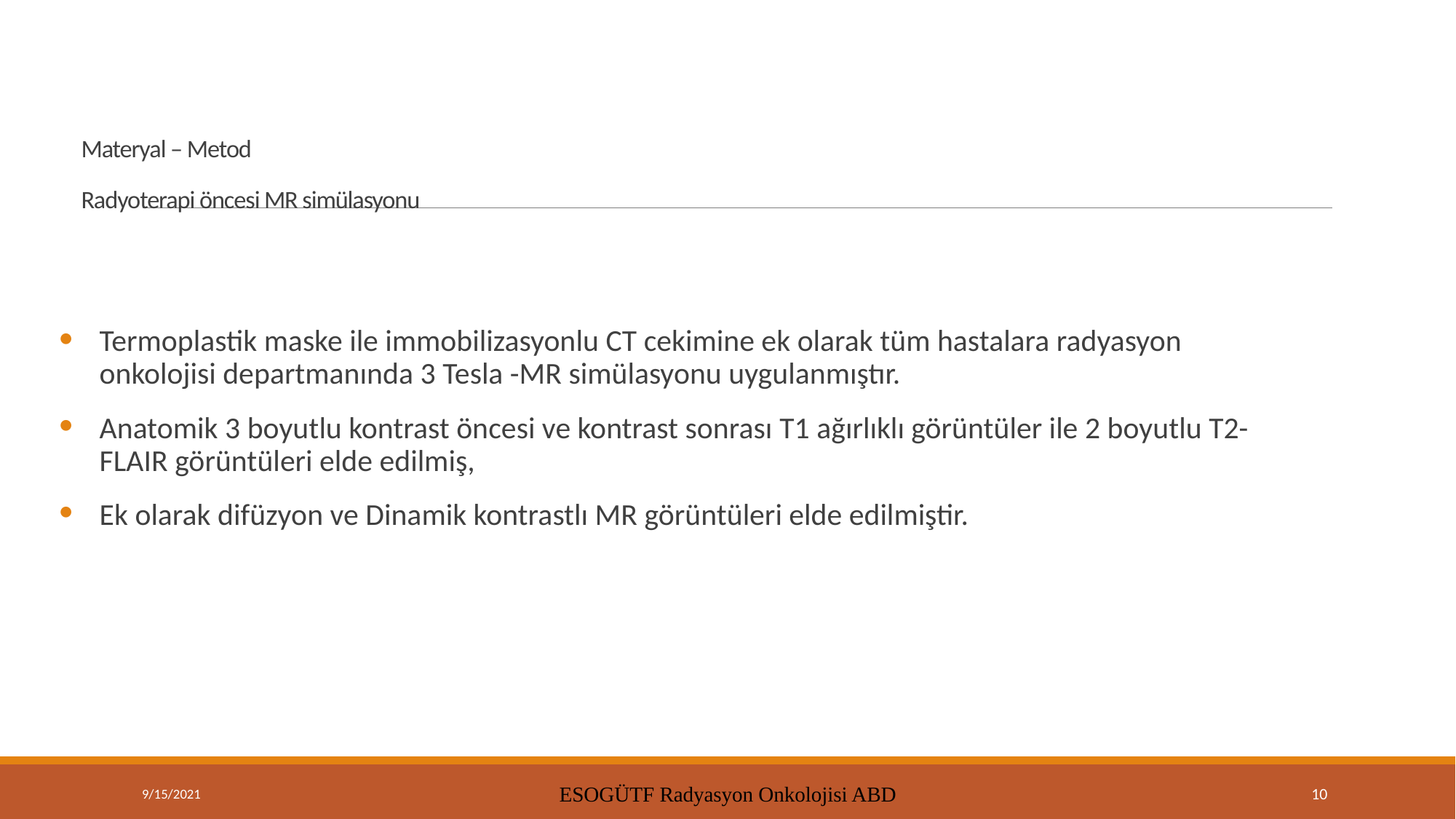

# Materyal – Metod
Radyoterapi öncesi MR simülasyonu
Termoplastik maske ile immobilizasyonlu CT cekimine ek olarak tüm hastalara radyasyon onkolojisi departmanında 3 Tesla -MR simülasyonu uygulanmıştır.
Anatomik 3 boyutlu kontrast öncesi ve kontrast sonrası T1 ağırlıklı görüntüler ile 2 boyutlu T2-FLAIR görüntüleri elde edilmiş,
Ek olarak difüzyon ve Dinamik kontrastlı MR görüntüleri elde edilmiştir.
9/15/2021
ESOGÜTF Radyasyon Onkolojisi ABD
10